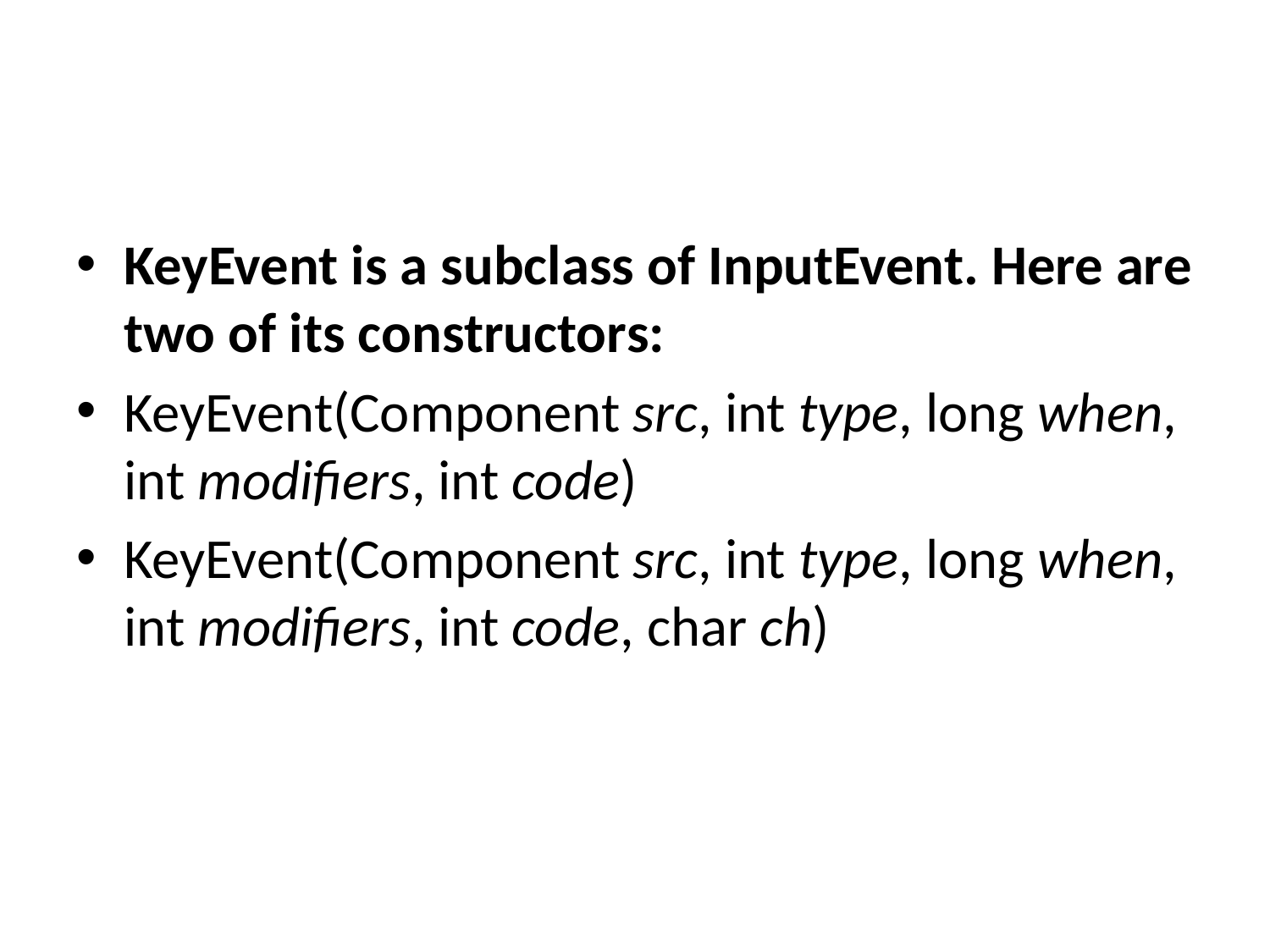

#
KeyEvent is a subclass of InputEvent. Here are two of its constructors:
KeyEvent(Component src, int type, long when, int modifiers, int code)
KeyEvent(Component src, int type, long when, int modifiers, int code, char ch)